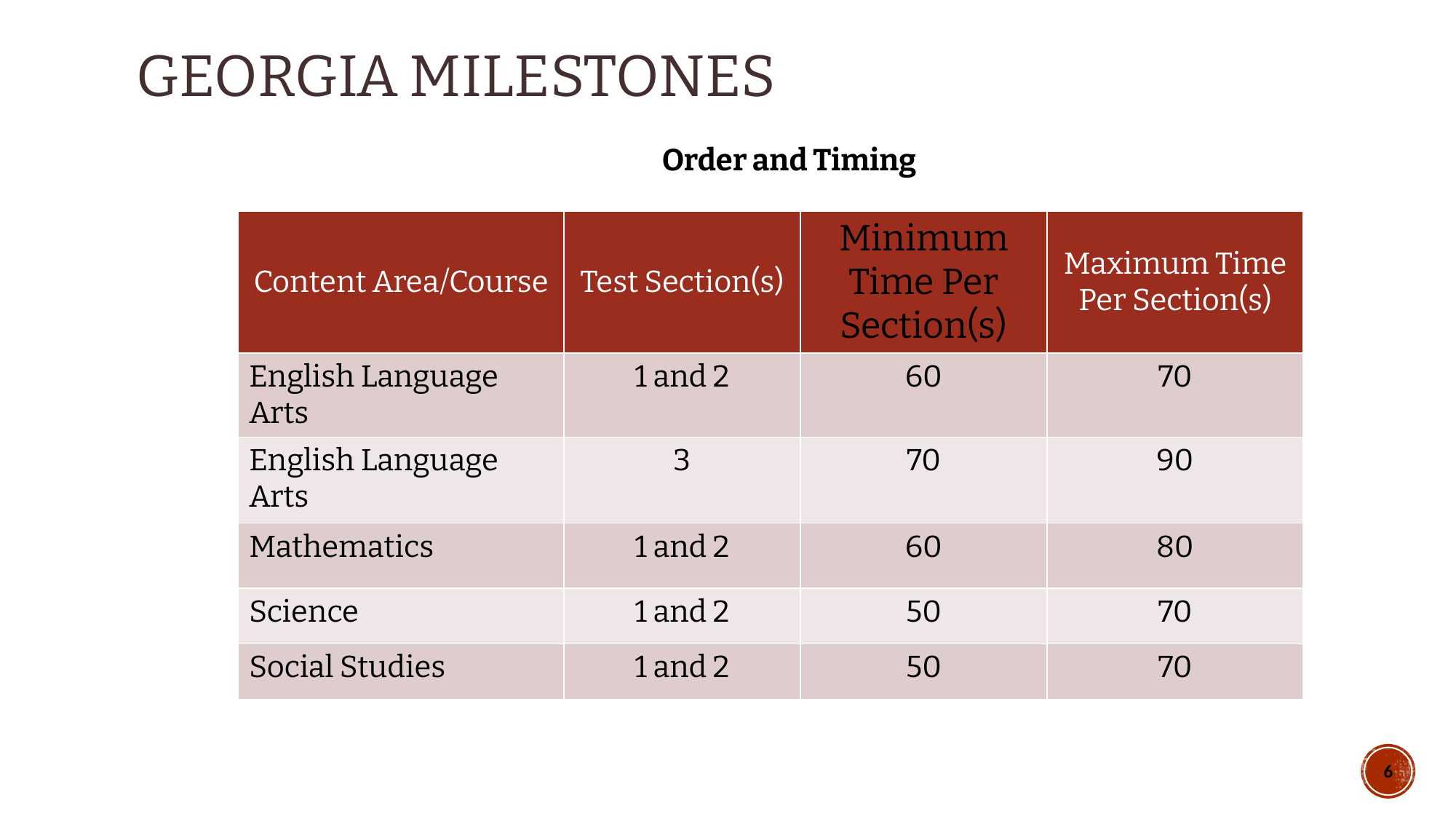

6
# Georgia milestones
Order and Timing
| Content Area/Course | Test Section(s) | Minimum Time Per Section(s) | Maximum Time Per Section(s) |
| --- | --- | --- | --- |
| English Language Arts | 1 and 2 | 60 | 70 |
| English Language Arts | 3 | 70 | 90 |
| Mathematics | 1 and 2 | 60 | 80 |
| Science | 1 and 2 | 50 | 70 |
| Social Studies | 1 and 2 | 50 | 70 |